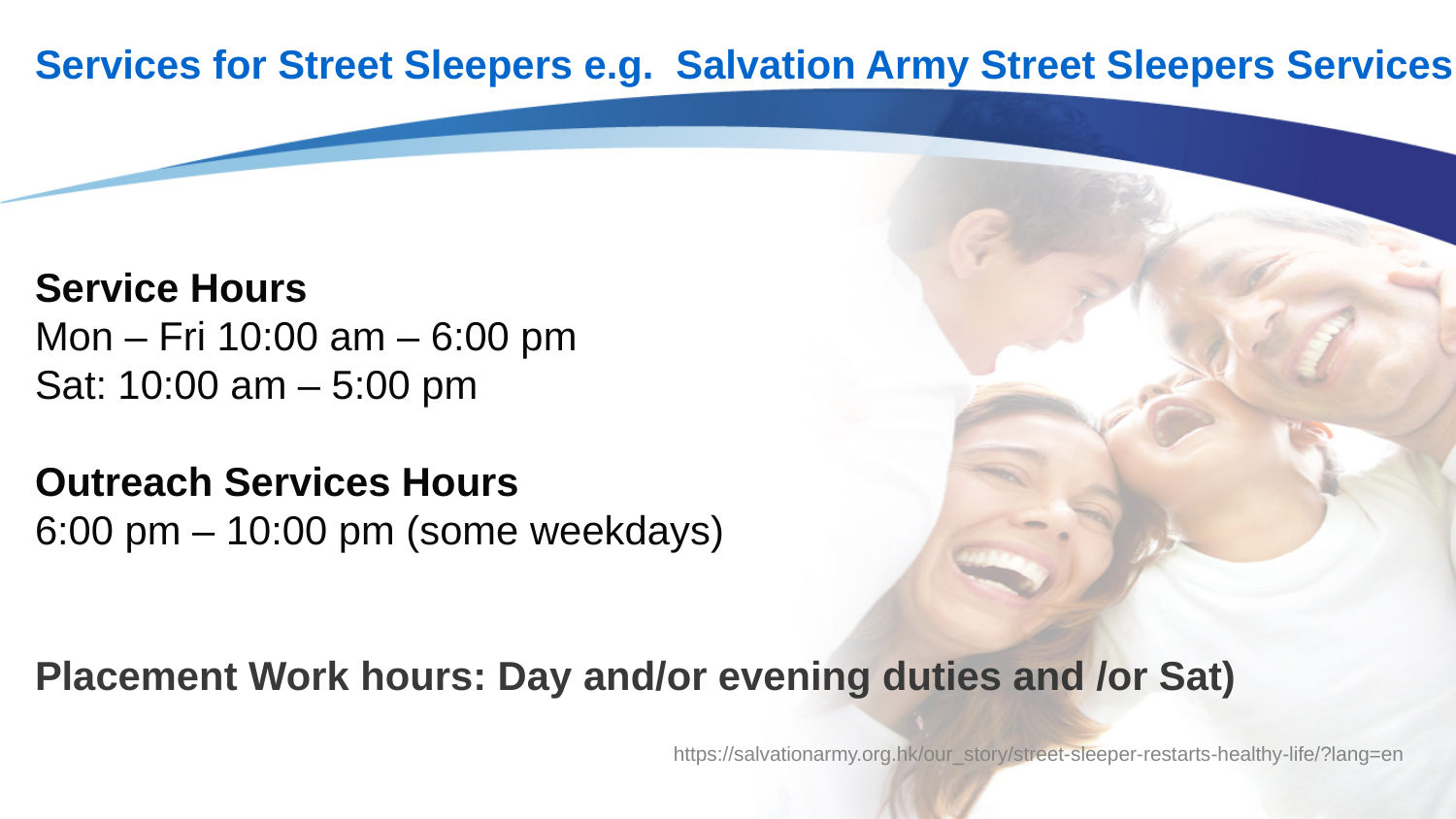

# Services for Street Sleepers e.g.  Salvation Army Street Sleepers Services Service Hours Mon – Fri 10:00 am – 6:00 pm Sat: 10:00 am – 5:00 pm Outreach Services Hours 6:00 pm – 10:00 pm (some weekdays) Placement Work hours: Day and/or evening duties and /or Sat)
https://salvationarmy.org.hk/our_story/street-sleeper-restarts-healthy-life/?lang=en